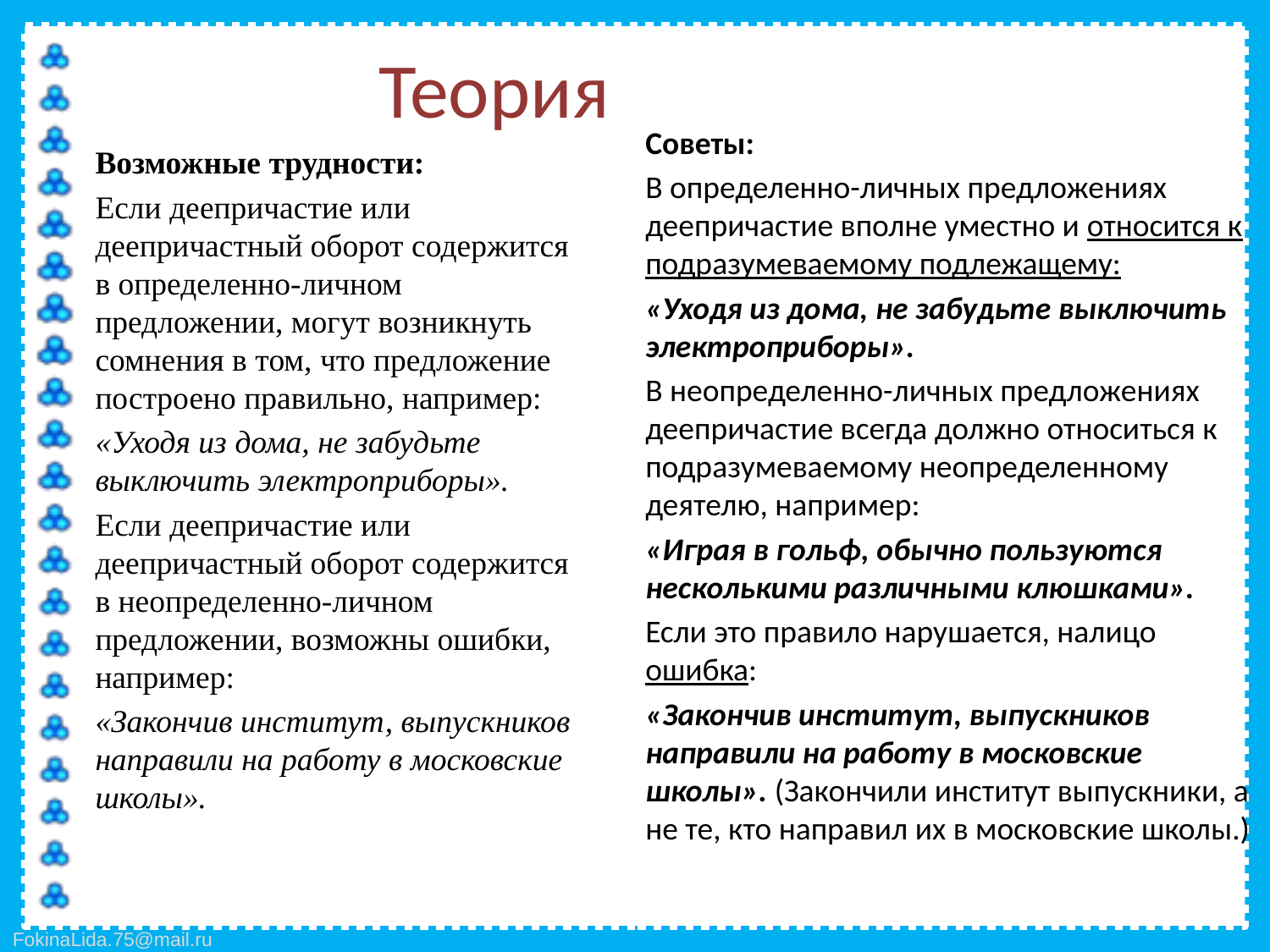

# Теория
	Советы:
	В определенно-личных предложениях деепричастие вполне уместно и относится к подразумеваемому подлежащему:
	«Уходя из дома, не забудьте выключить электроприборы».
	В неопределенно-личных предложениях деепричастие всегда должно относиться к подразумеваемому неопределенному деятелю, например:
	«Играя в гольф, обычно пользуются несколькими различными клюшками».
	Если это правило нарушается, налицо ошибка:
	«Закончив институт, выпускников направили на работу в московские школы». (Закончили институт выпускники, а не те, кто направил их в московские школы.)
	Возможные трудности:
	Если деепричастие или деепричастный оборот содержится в определенно-личном предложении, могут возникнуть сомнения в том, что предложение построено правильно, например:
	«Уходя из дома, не забудьте выключить электроприборы».
	Если деепричастие или деепричастный оборот содержится в неопределенно-личном предложении, возможны ошибки, например:
	«Закончив институт, выпускников направили на работу в московские школы».